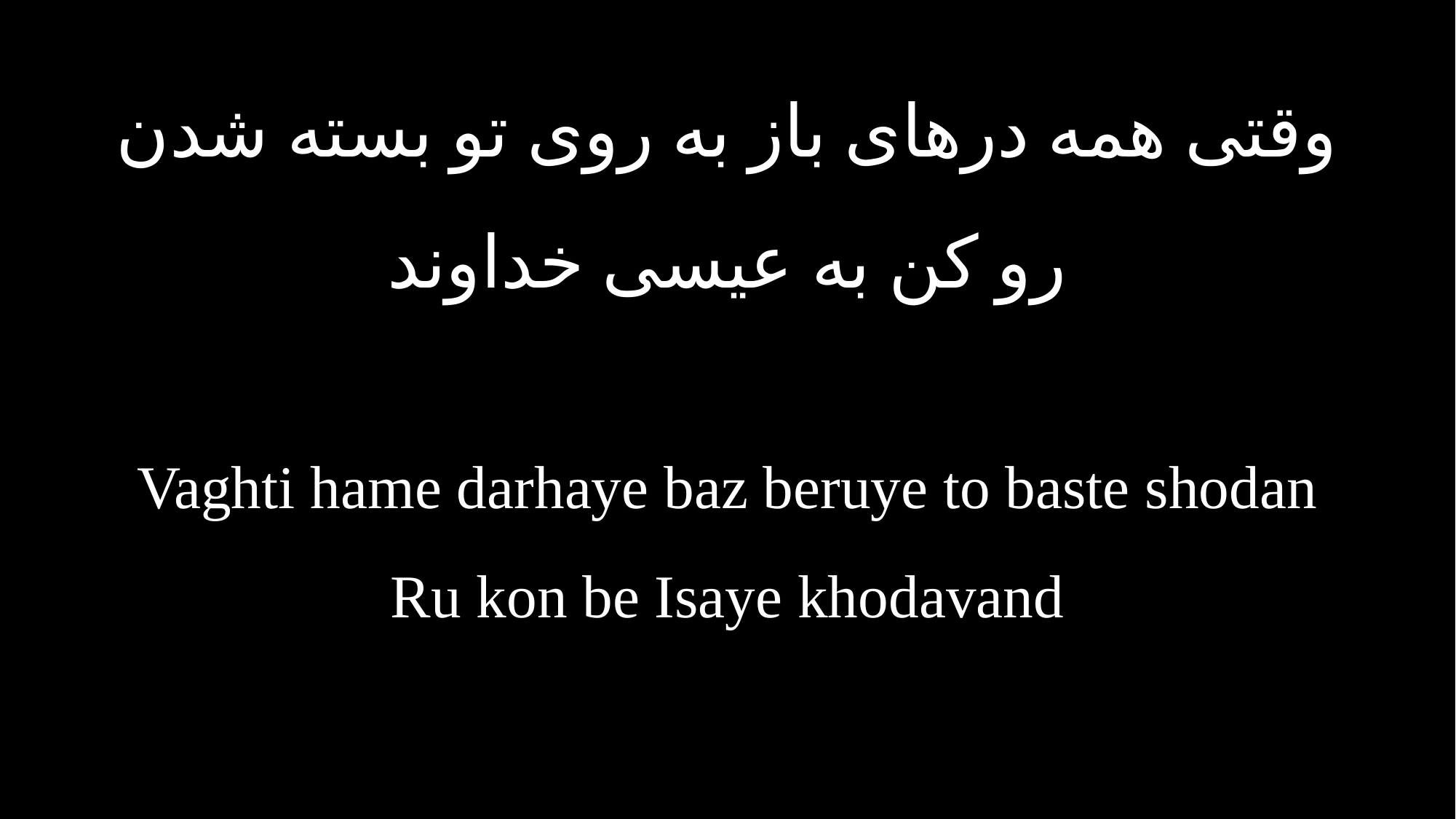

وقتی همه درهای باز به روی تو بسته شدن
رو کن به عیسی خداوند

Vaghti hame darhaye baz beruye to baste shodan
Ru kon be Isaye khodavand